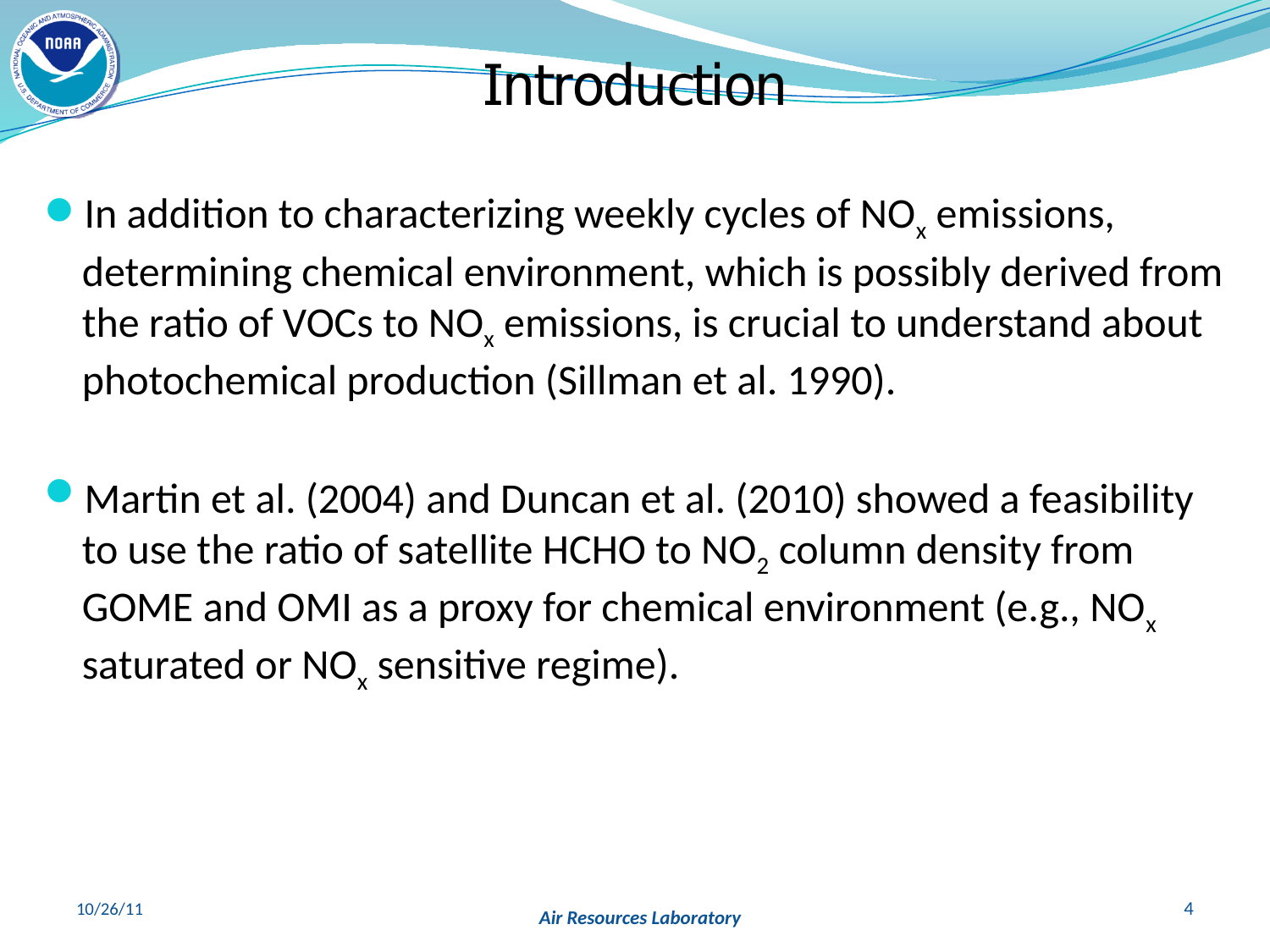

Introduction
In addition to characterizing weekly cycles of NOx emissions, determining chemical environment, which is possibly derived from the ratio of VOCs to NOx emissions, is crucial to understand about photochemical production (Sillman et al. 1990).

Martin et al. (2004) and Duncan et al. (2010) showed a feasibility to use the ratio of satellite HCHO to NO2 column density from GOME and OMI as a proxy for chemical environment (e.g., NOx saturated or NOx sensitive regime).

10/26/11
4